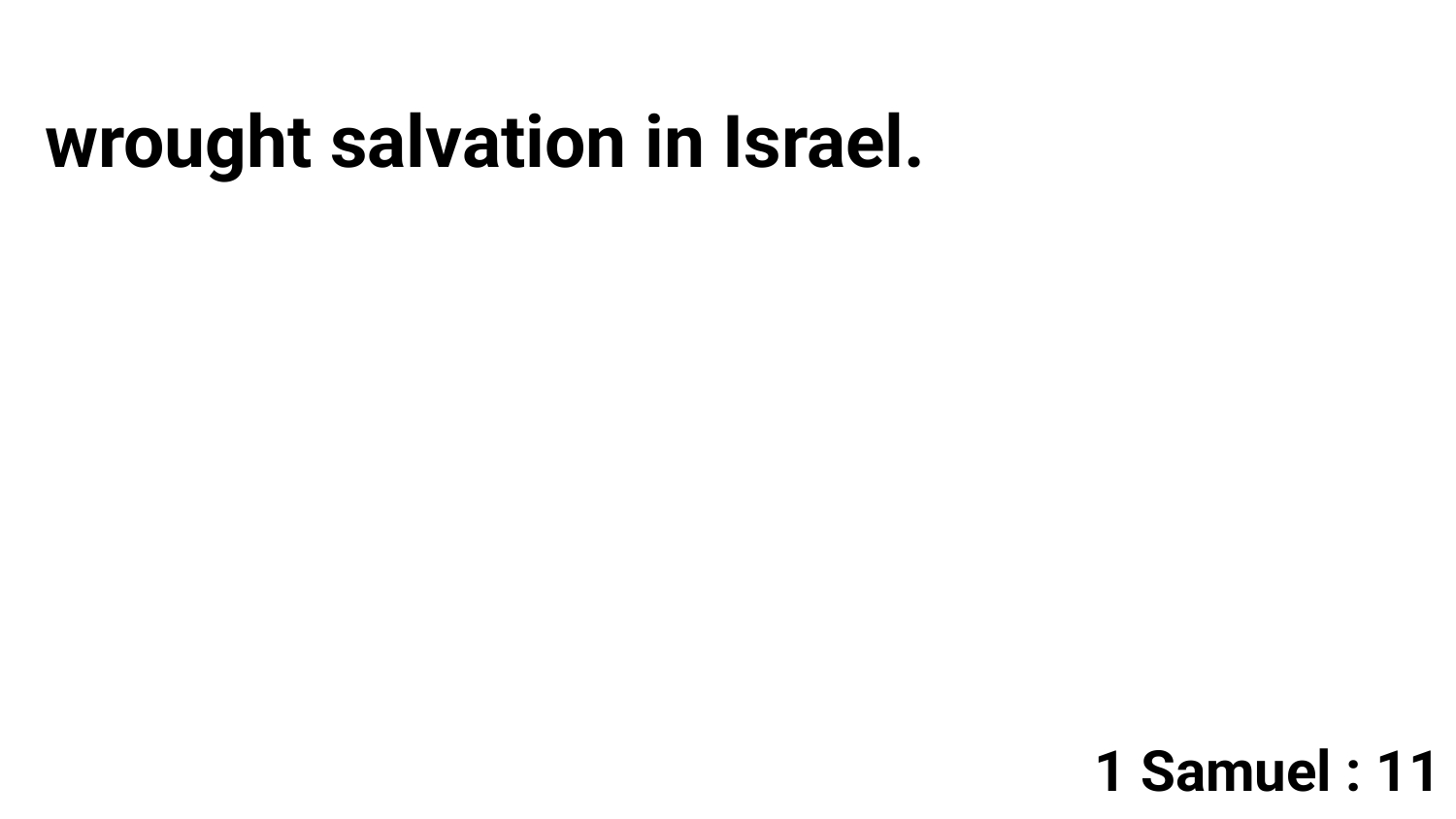

wrought salvation in Israel.
1 Samuel : 11